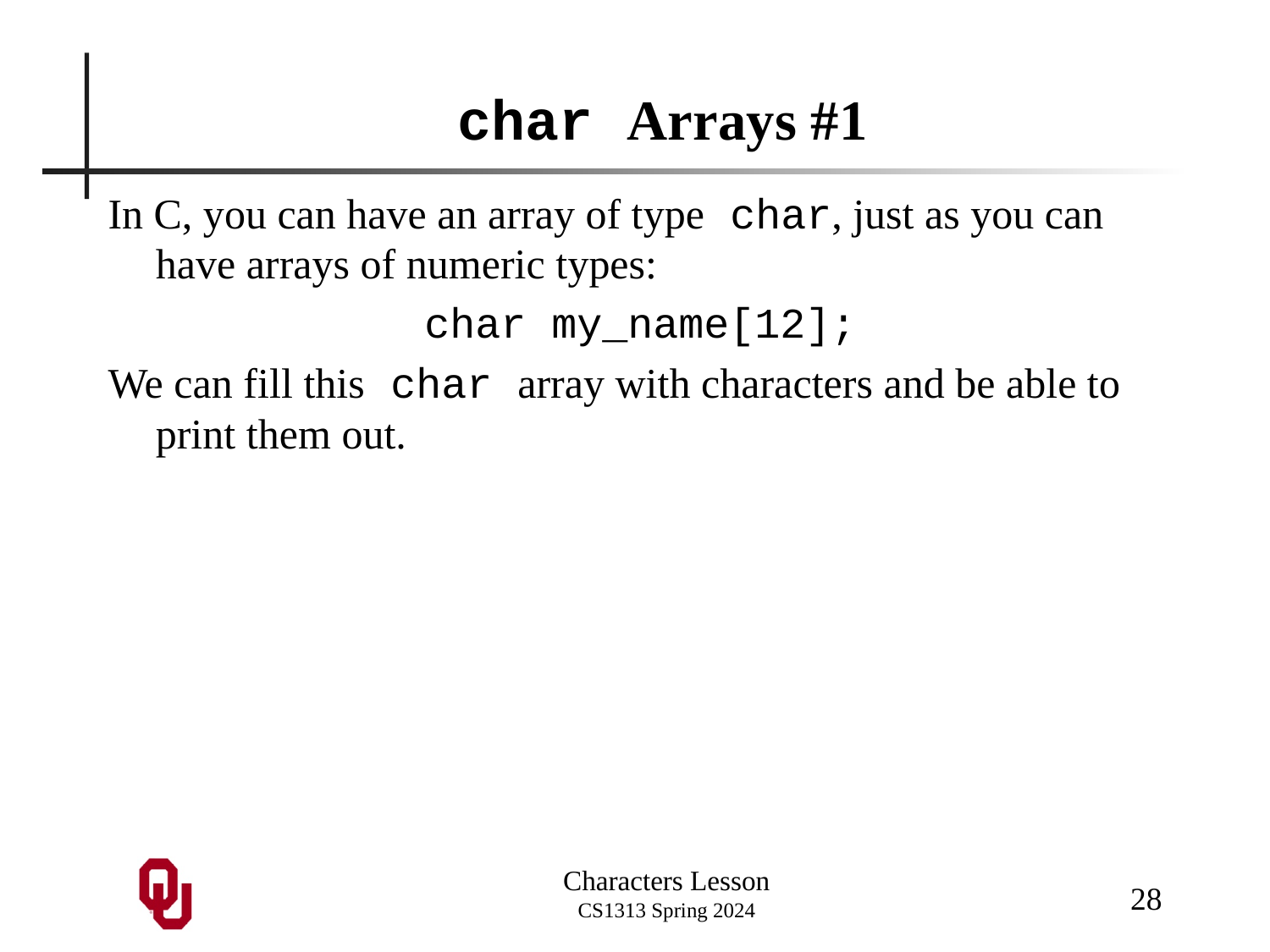

# char Arrays #1
In C, you can have an array of type char, just as you can have arrays of numeric types:
char my_name[12];
We can fill this char array with characters and be able to print them out.
28
Characters Lesson
CS1313 Spring 2024